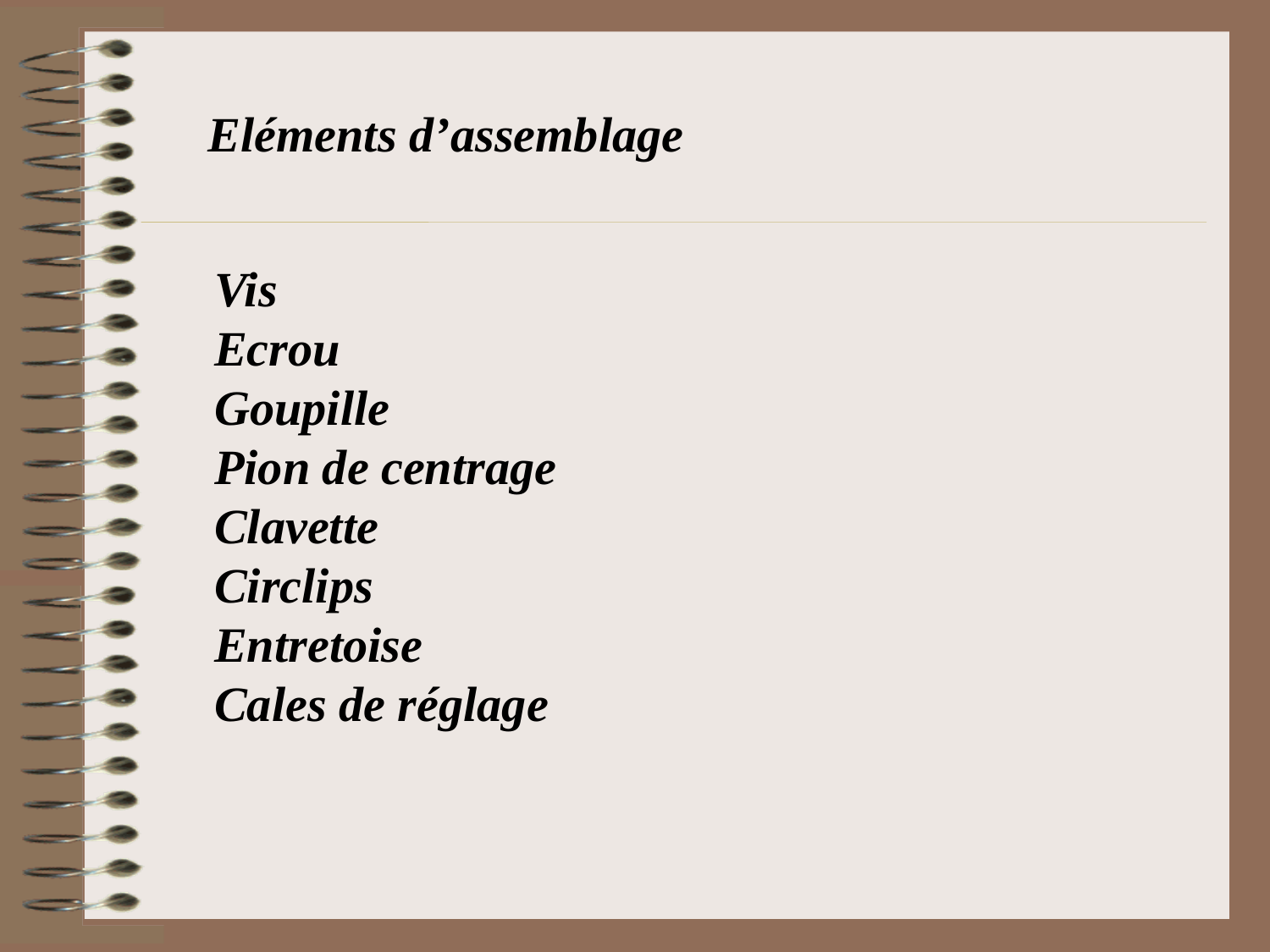

Eléments d’assemblage
Vis
Ecrou
Goupille
Pion de centrage
Clavette
Circlips
Entretoise
Cales de réglage